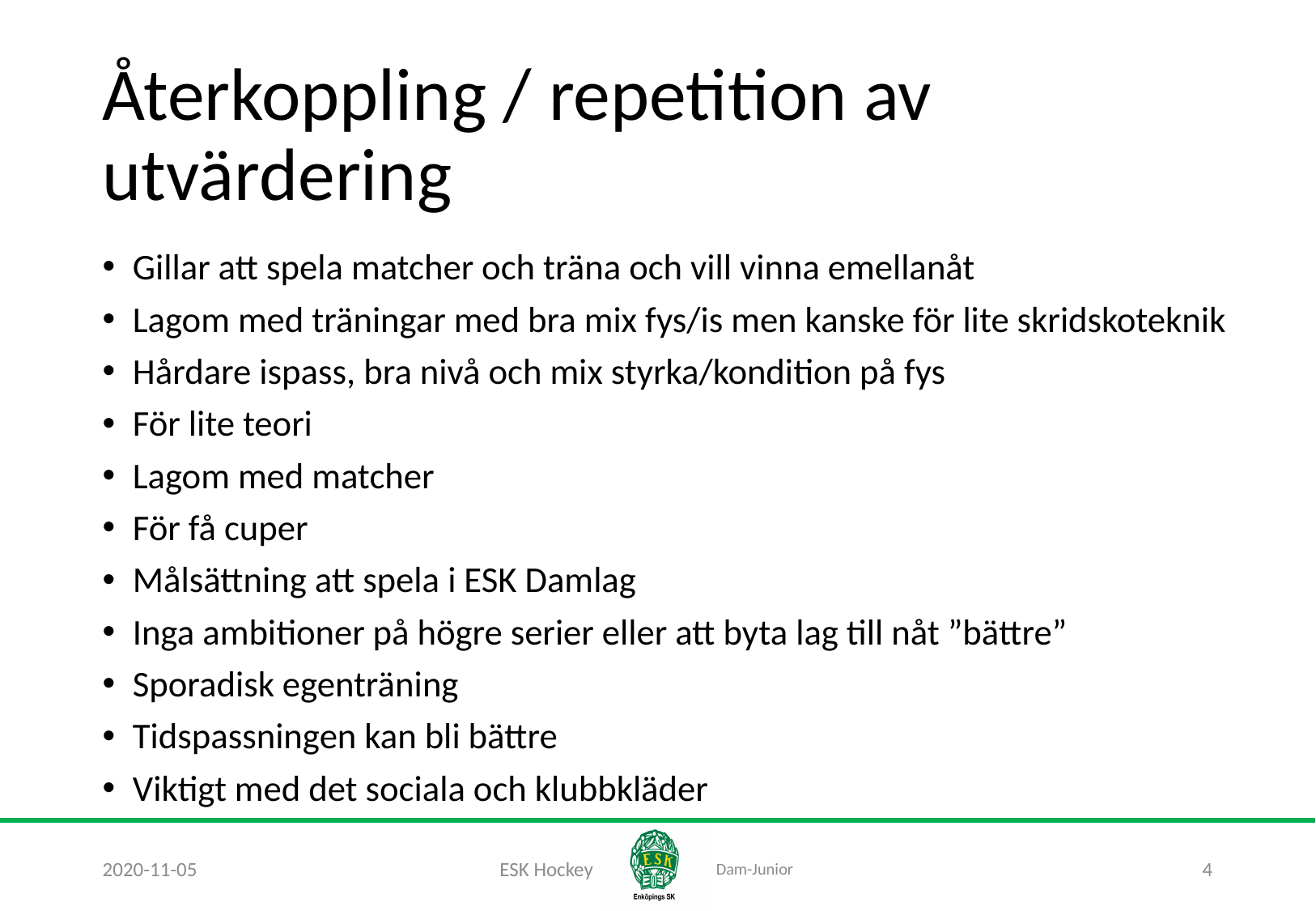

# Återkoppling / repetition av utvärdering
Gillar att spela matcher och träna och vill vinna emellanåt
Lagom med träningar med bra mix fys/is men kanske för lite skridskoteknik
Hårdare ispass, bra nivå och mix styrka/kondition på fys
För lite teori
Lagom med matcher
För få cuper
Målsättning att spela i ESK Damlag
Inga ambitioner på högre serier eller att byta lag till nåt ”bättre”
Sporadisk egenträning
Tidspassningen kan bli bättre
Viktigt med det sociala och klubbkläder
2020-11-05
ESK Hockey
4